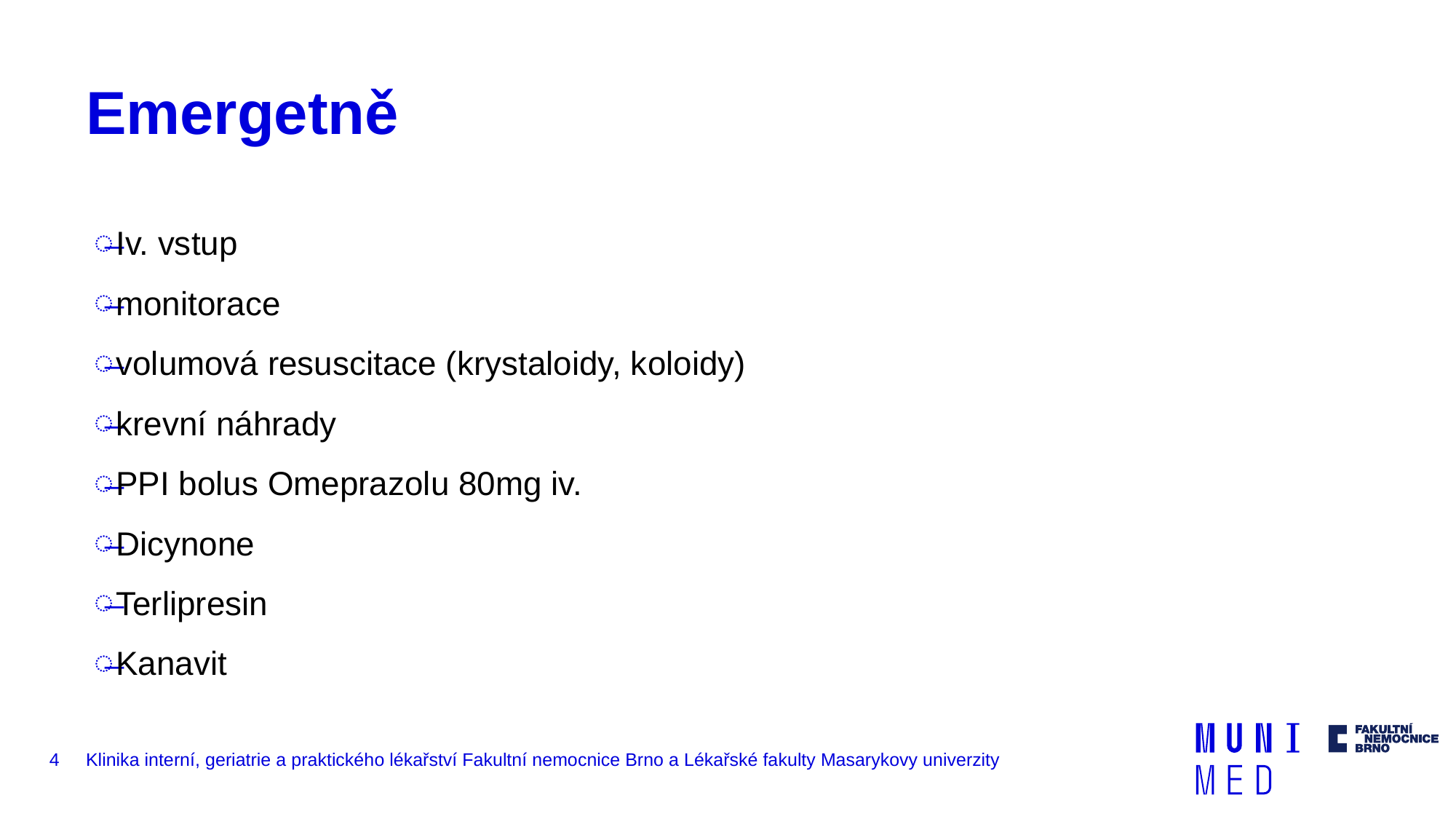

# Emergetně
Iv. vstup
monitorace
volumová resuscitace (krystaloidy, koloidy)
krevní náhrady
PPI bolus Omeprazolu 80mg iv.
Dicynone
Terlipresin
Kanavit
4
Klinika interní, geriatrie a praktického lékařství Fakultní nemocnice Brno a Lékařské fakulty Masarykovy univerzity